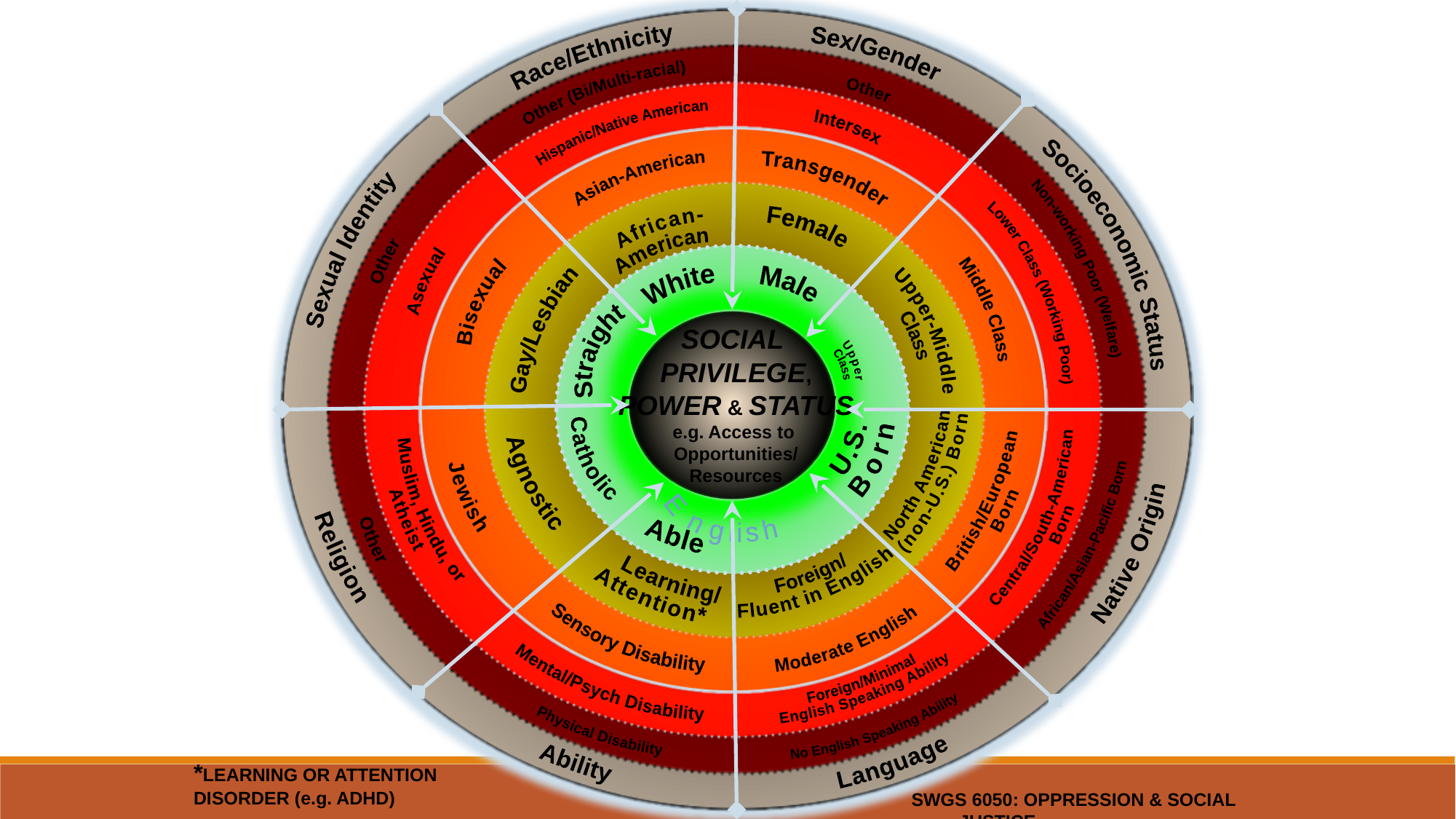

Sex/Gender

Race/Ethnicity

Other (Bi/Multi-racial)
Other
Intersex
Hispanic/Native American
Socioeconomic Status

Transgender
Asian-American

Sexual Identity
Other
Female
Non-working Poor (Welfare)
 African-
American
  Learning/
Attention*

Asexual
Central/South-American
 Born
Lower Class (Working Poor)
Bisexual
Middle Class
White
Male
Language

Upper-Middle
Class
Gay/Lesbian

Upper
Class
Straight

Native Origin
Social
Privilege,
Power & Status
e.g. Access to
Opportunities/
Resources
U.S.
Born

Catholic

English
Religion
Agnostic
Other
Jewish
North American
(non-U.S.) Born
Ability
British/European
Born
Muslim, Hindu, or
Atheist
Able
Foreign/
Fluent in English
Moderate English
Foreign/Minimal
English Speaking Ability
African/Asian-Pacific Born
Sensory Disability
No English Speaking Ability
Physical Disability
Mental/Psych Disability
*Learning or Attention
Disorder (e.g. ADHD)
SWGS 6050: Oppression & Social Justice